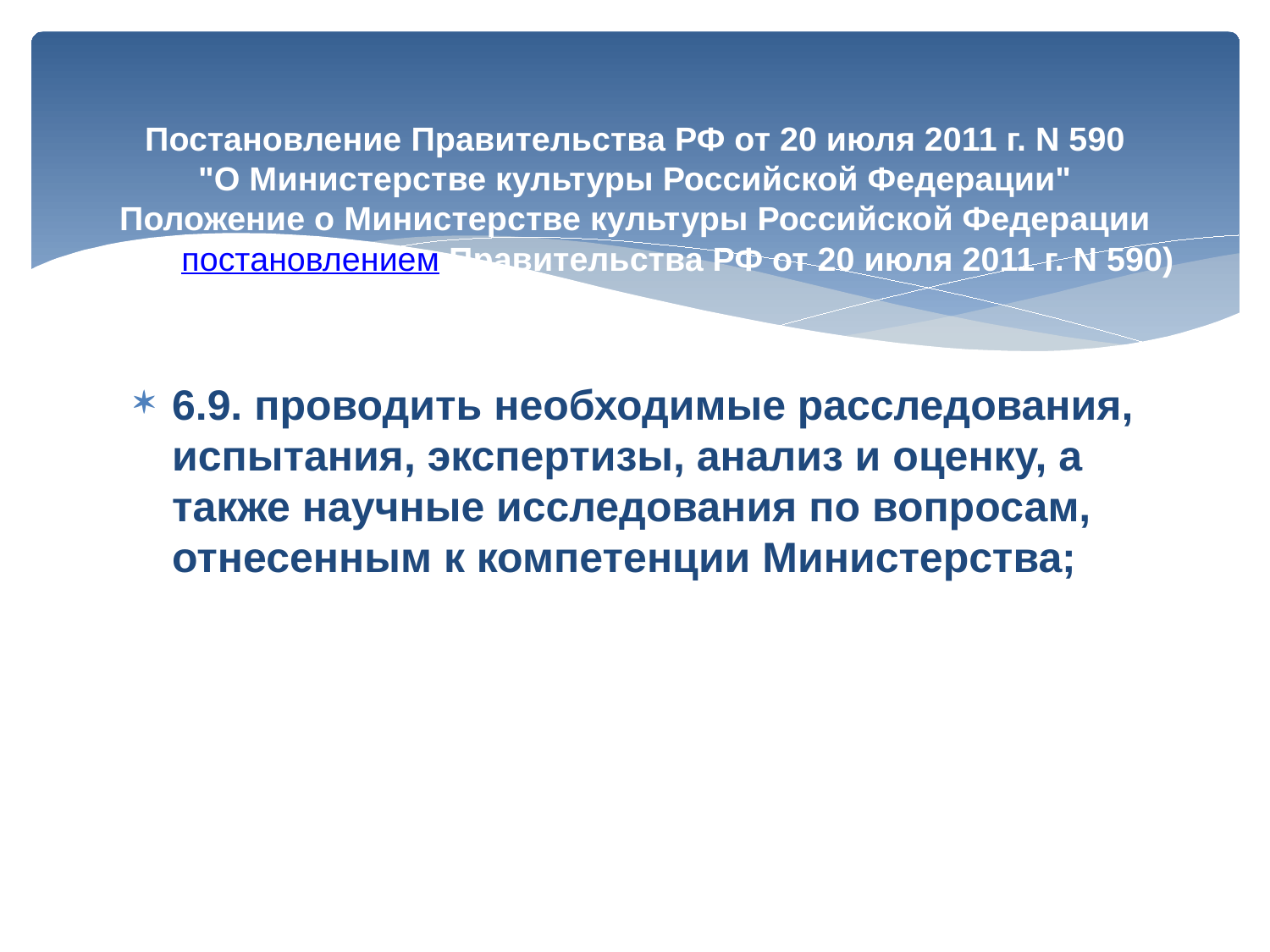

# Постановление Правительства РФ от 20 июля 2011 г. N 590 "О Министерстве культуры Российской Федерации" Положение о Министерстве культуры Российской Федерации (утв. постановлением Правительства РФ от 20 июля 2011 г. N 590)
6.9. проводить необходимые расследования, испытания, экспертизы, анализ и оценку, а также научные исследования по вопросам, отнесенным к компетенции Министерства;